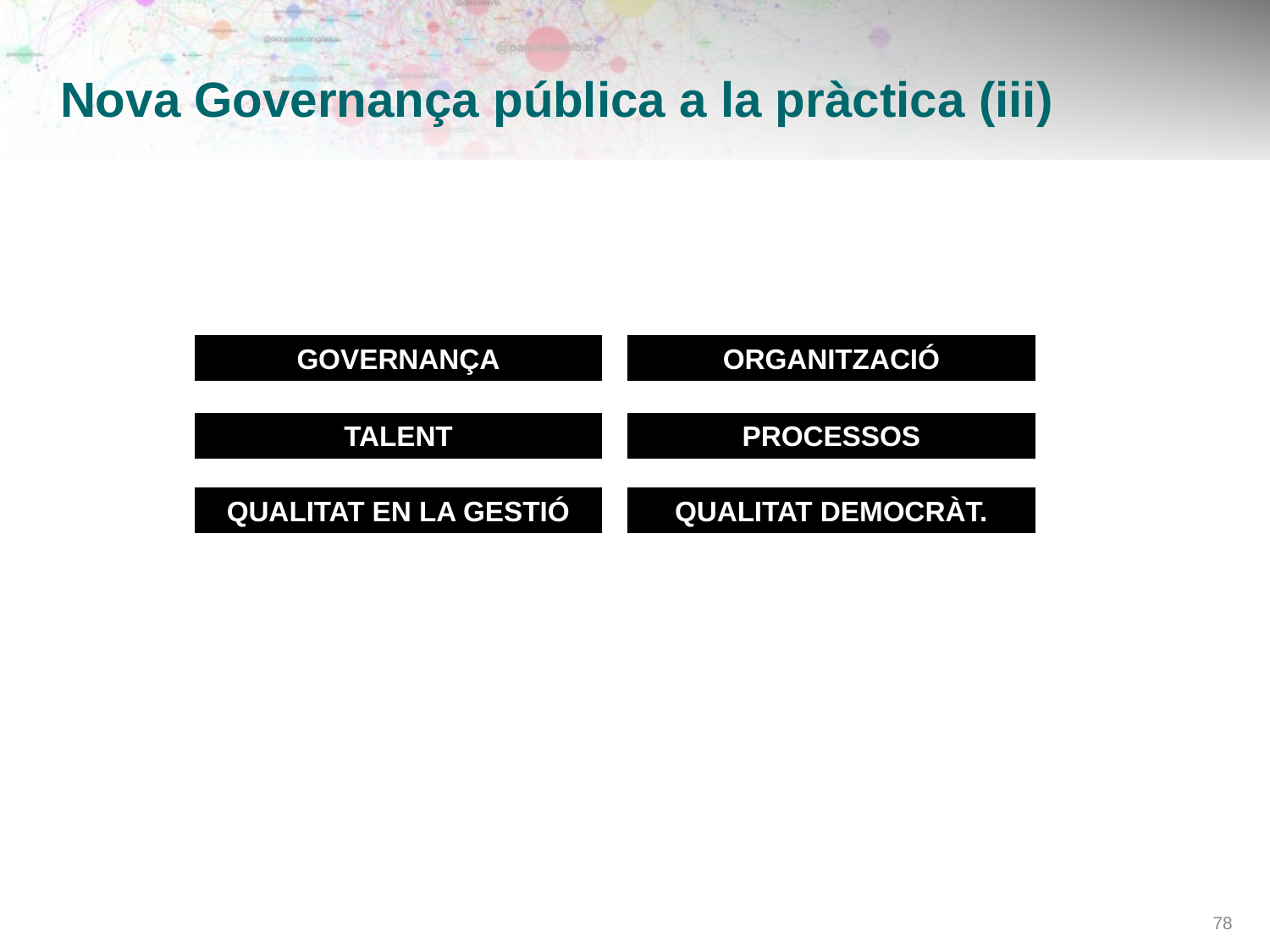

# Nova Governança pública a la pràctica (iii)
GOVERNANÇA
oRGANITZACIÓ
Talent
PROCESSOS
Qualitat en LA gestió
QUALITAT DEMOCRÀT.